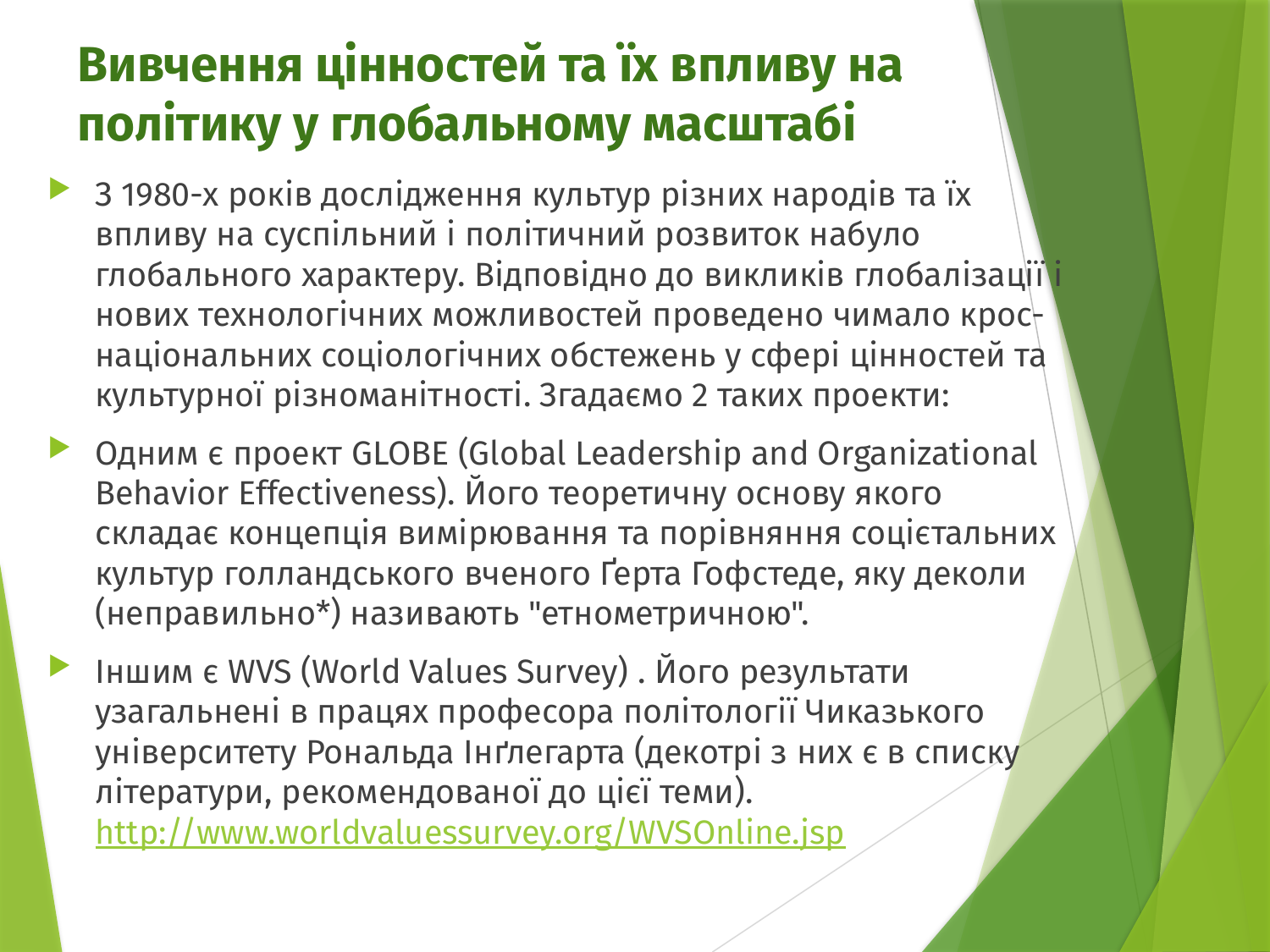

# Вивчення цінностей та їх впливу на політику у глобальному масштабі
З 1980-х років дослідження культур різних народів та їх впливу на суспільний і політичний розвиток набуло глобального характеру. Відповідно до викликів глобалізації і нових технологічних можливостей проведено чимало крос-національних соціологічних обстежень у сфері цінностей та культурної різноманітності. Згадаємо 2 таких проекти:
Одним є проект GLOBE (Global Leadership and Organizational Behavior Effectiveness). Його теоретичну основу якого складає концепція вимірювання та порівняння соцієтальних культур голландського вченого Ґерта Гофстеде, яку деколи (неправильно*) називають "етнометричною".
Іншим є WVS (World Values Survey) . Його результати узагальнені в працях професора політології Чиказького університету Рональда Інґлегарта (декотрі з них є в списку літератури, рекомендованої до цієї теми). http://www.worldvaluessurvey.org/WVSOnline.jsp